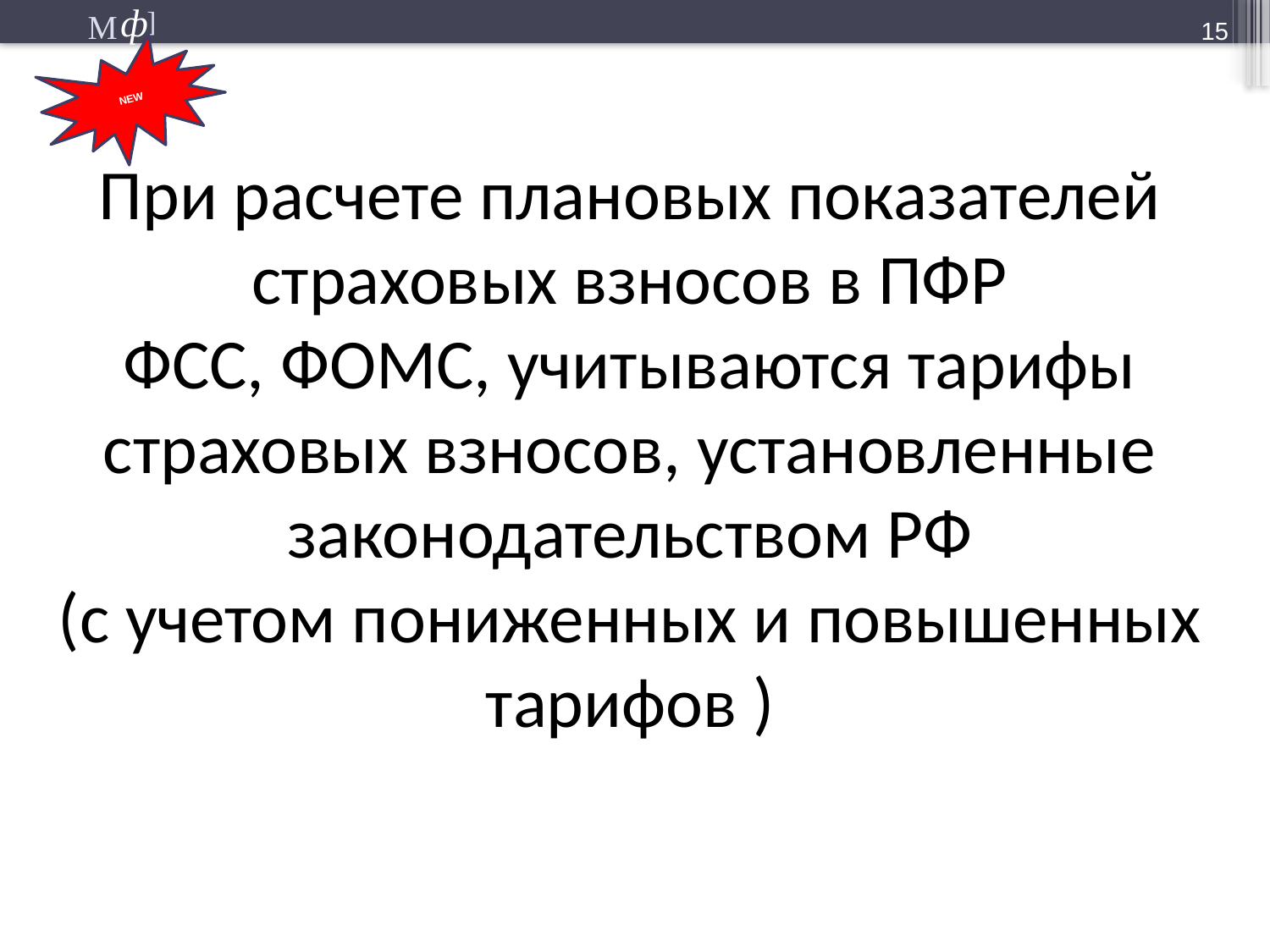

15
NEW
При расчете плановых показателей страховых взносов в ПФР
ФСС, ФОМС, учитываются тарифы страховых взносов, установленные законодательством РФ
(с учетом пониженных и повышенных тарифов )